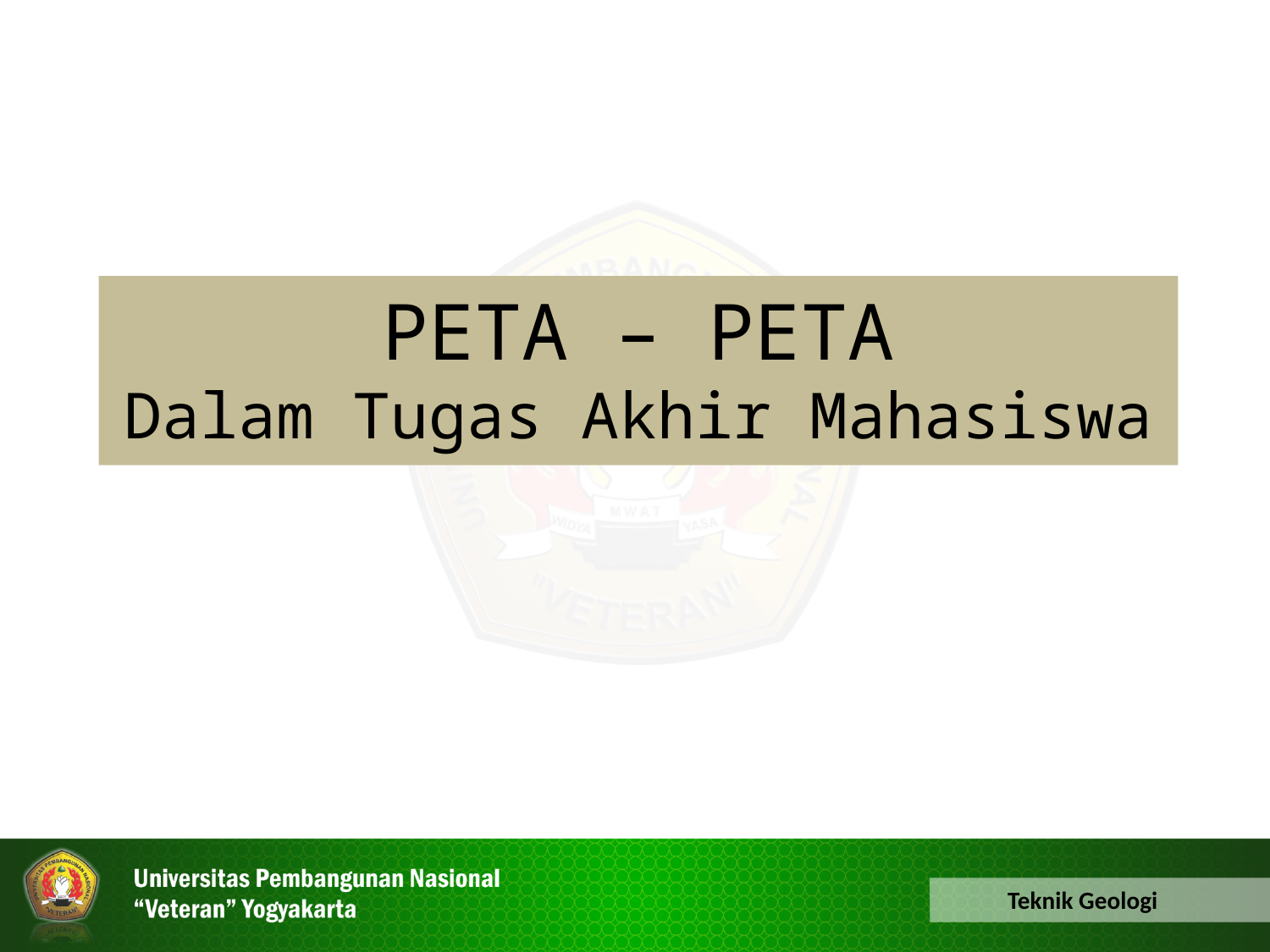

PETA – PETA
Dalam Tugas Akhir Mahasiswa
Teknik Geologi